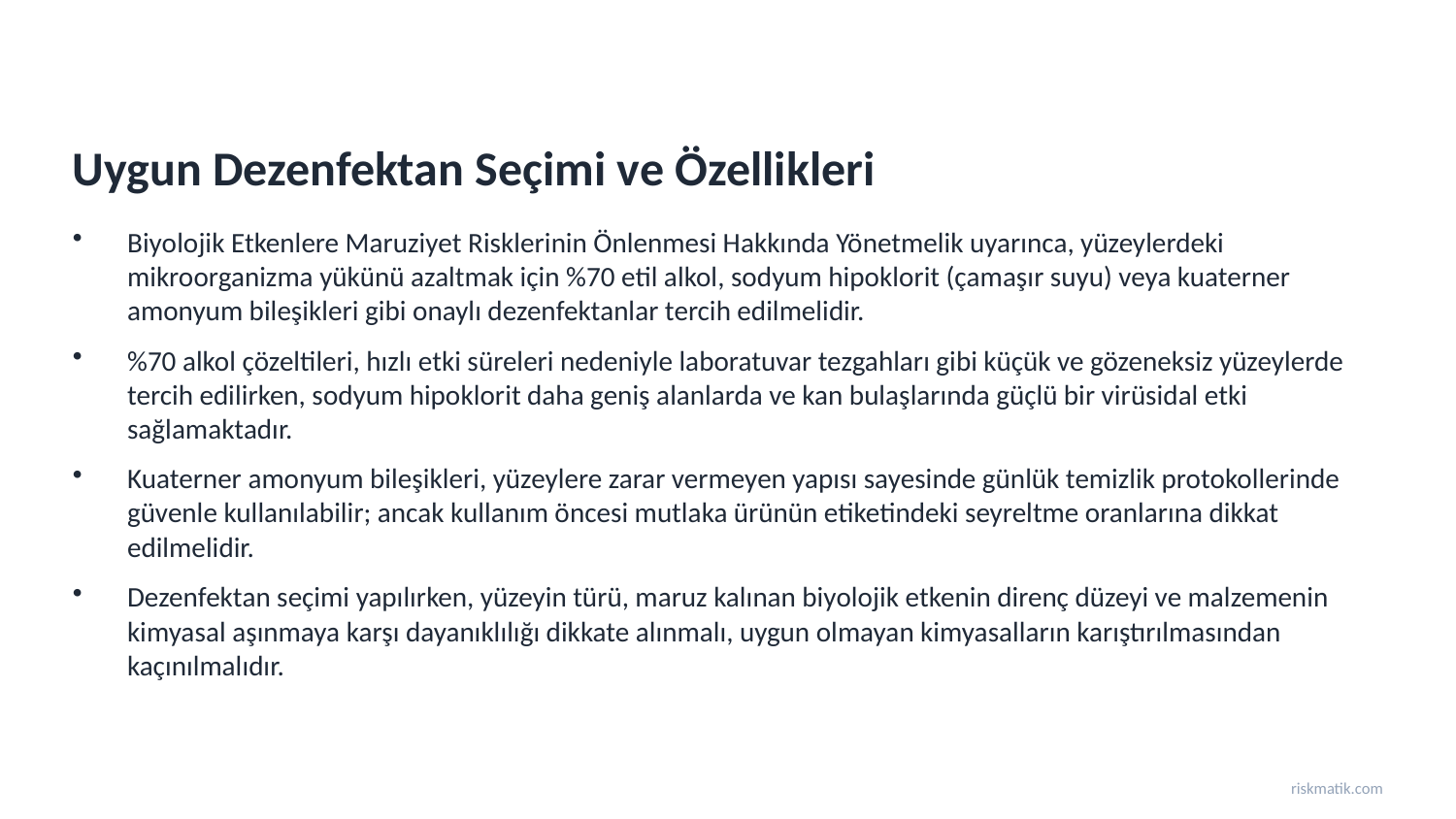

Uygun Dezenfektan Seçimi ve Özellikleri
Biyolojik Etkenlere Maruziyet Risklerinin Önlenmesi Hakkında Yönetmelik uyarınca, yüzeylerdeki mikroorganizma yükünü azaltmak için %70 etil alkol, sodyum hipoklorit (çamaşır suyu) veya kuaterner amonyum bileşikleri gibi onaylı dezenfektanlar tercih edilmelidir.
%70 alkol çözeltileri, hızlı etki süreleri nedeniyle laboratuvar tezgahları gibi küçük ve gözeneksiz yüzeylerde tercih edilirken, sodyum hipoklorit daha geniş alanlarda ve kan bulaşlarında güçlü bir virüsidal etki sağlamaktadır.
Kuaterner amonyum bileşikleri, yüzeylere zarar vermeyen yapısı sayesinde günlük temizlik protokollerinde güvenle kullanılabilir; ancak kullanım öncesi mutlaka ürünün etiketindeki seyreltme oranlarına dikkat edilmelidir.
Dezenfektan seçimi yapılırken, yüzeyin türü, maruz kalınan biyolojik etkenin direnç düzeyi ve malzemenin kimyasal aşınmaya karşı dayanıklılığı dikkate alınmalı, uygun olmayan kimyasalların karıştırılmasından kaçınılmalıdır.
riskmatik.com